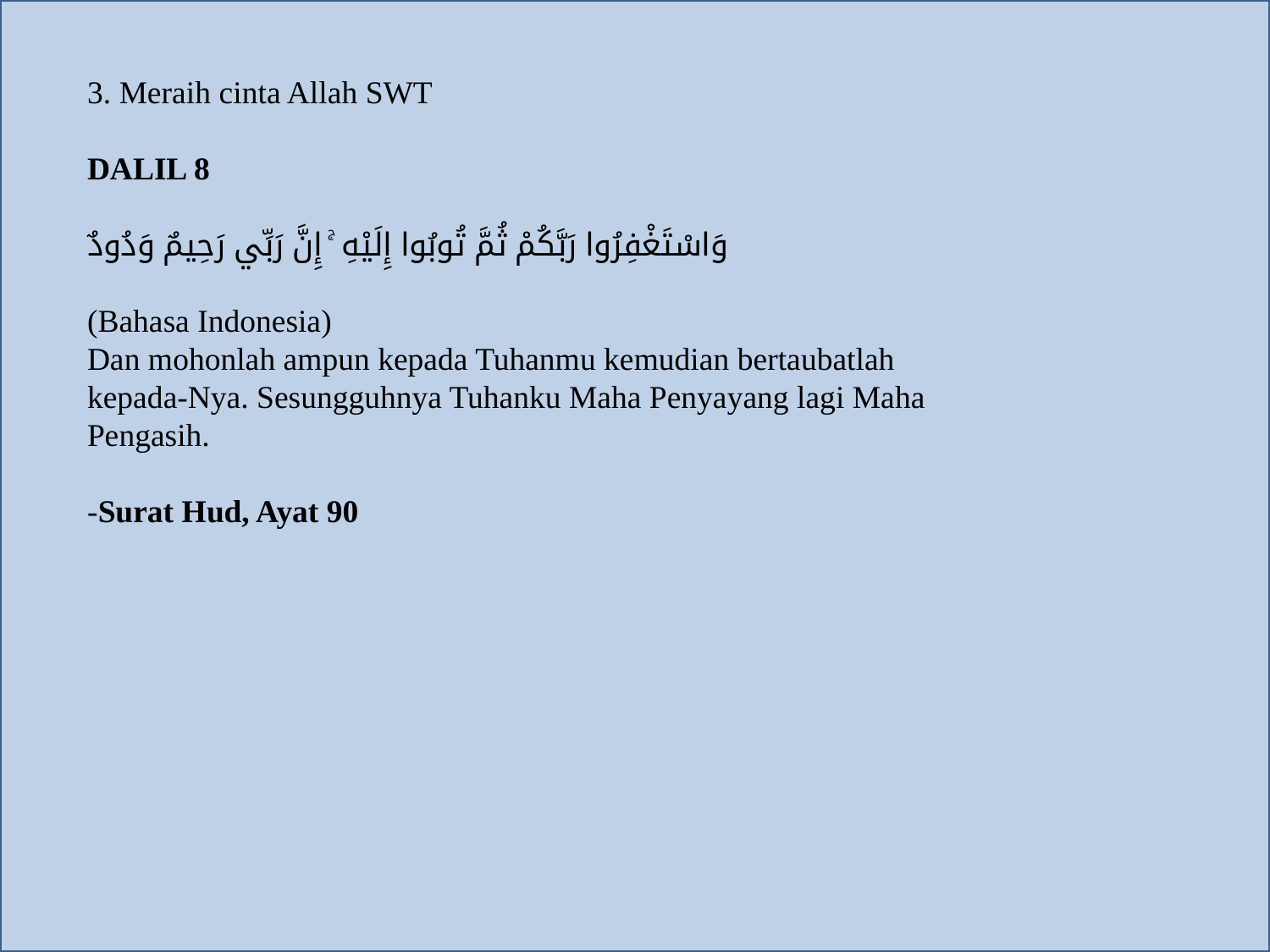

3. Meraih cinta Allah SWT

DALIL 8

وَاسْتَغْفِرُوا رَبَّكُمْ ثُمَّ تُوبُوا إِلَيْهِ ۚ إِنَّ رَبِّي رَحِيمٌ وَدُودٌ

(Bahasa Indonesia)
Dan mohonlah ampun kepada Tuhanmu kemudian bertaubatlah kepada-Nya. Sesungguhnya Tuhanku Maha Penyayang lagi Maha Pengasih.

-Surat Hud, Ayat 90